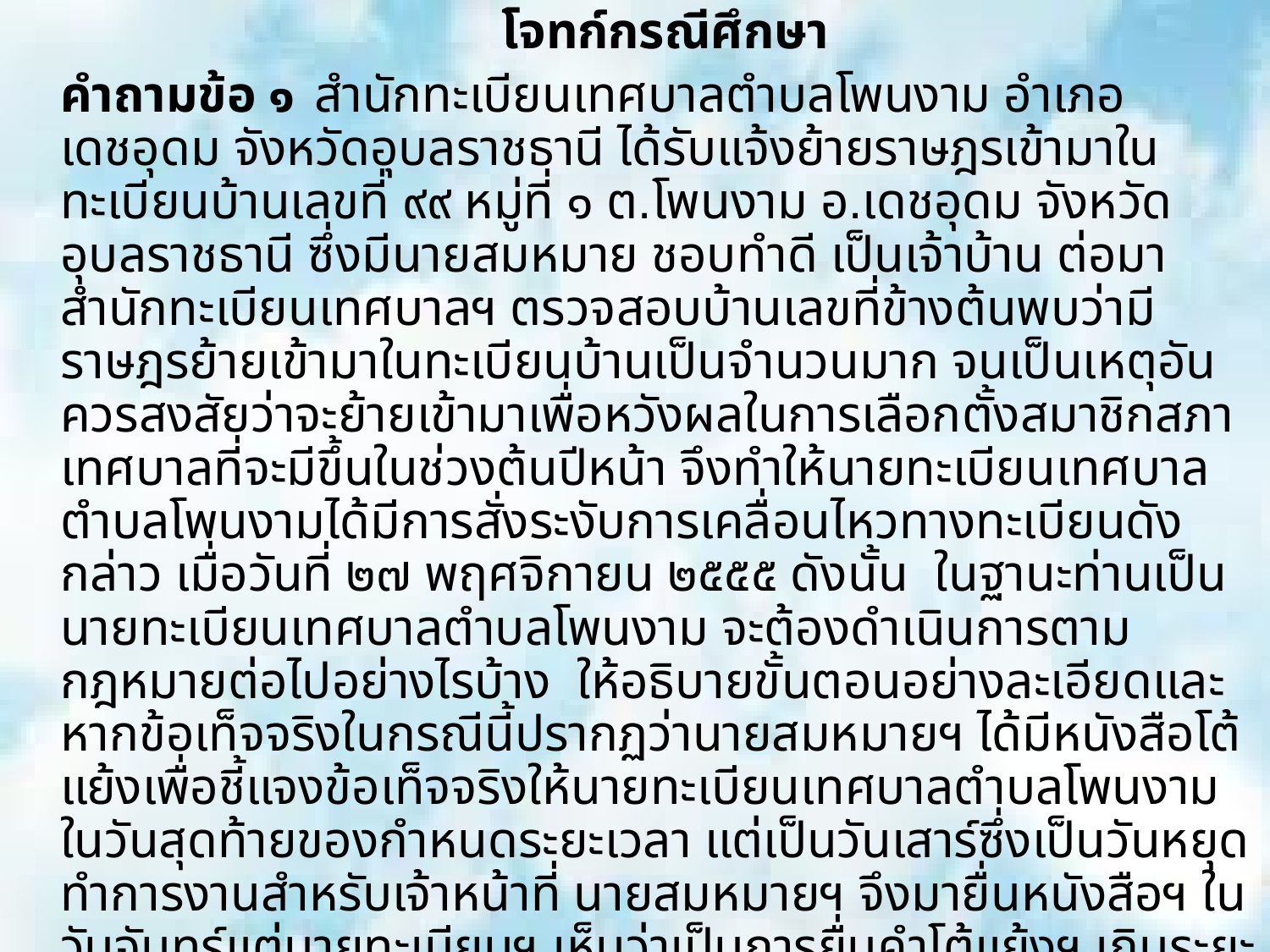

โจทก์กรณีศึกษา
	คำถามข้อ ๑	สำนักทะเบียนเทศบาลตำบลโพนงาม อำเภอเดชอุดม จังหวัดอุบลราชธานี ได้รับแจ้งย้ายราษฎรเข้ามาในทะเบียนบ้านเลขที่ ๙๙ หมู่ที่ ๑ ต.โพนงาม อ.เดชอุดม จังหวัดอุบลราชธานี ซึ่งมีนายสมหมาย ชอบทำดี เป็นเจ้าบ้าน ต่อมาสำนักทะเบียนเทศบาลฯ ตรวจสอบบ้านเลขที่ข้างต้นพบว่ามีราษฎรย้ายเข้ามาในทะเบียนบ้านเป็นจำนวนมาก จนเป็นเหตุอันควรสงสัยว่าจะย้ายเข้ามาเพื่อหวังผลในการเลือกตั้งสมาชิกสภาเทศบาลที่จะมีขึ้นในช่วงต้นปีหน้า จึงทำให้นายทะเบียนเทศบาลตำบลโพนงามได้มีการสั่งระงับการเคลื่อนไหวทางทะเบียนดังกล่าว เมื่อวันที่ ๒๗ พฤศจิกายน ๒๕๕๕ ดังนั้น  ในฐานะท่านเป็นนายทะเบียนเทศบาลตำบลโพนงาม จะต้องดำเนินการตามกฎหมายต่อไปอย่างไรบ้าง  ให้อธิบายขั้นตอนอย่างละเอียดและหากข้อเท็จจริงในกรณีนี้ปรากฏว่านายสมหมายฯ ได้มีหนังสือโต้แย้งเพื่อชี้แจงข้อเท็จจริงให้นายทะเบียนเทศบาลตำบลโพนงามในวันสุดท้ายของกำหนดระยะเวลา แต่เป็นวันเสาร์ซึ่งเป็นวันหยุดทำการงานสำหรับเจ้าหน้าที่ นายสมหมายฯ จึงมายื่นหนังสือฯ ในวันจันทร์แต่นายทะเบียนฯ เห็นว่าเป็นการยื่นคำโต้แย้งฯ เกินระยะเวลาที่กฎหมายกำหนดแล้ว จึงไม่รับหนังสือโต้แย้งฯ นั้นถูกต้องหรือไม่ อีกทั้งถ้าในระหว่างการสั่งระงับการเคลื่อนไหวทางทะเบียน หากนายสมหมายฯ ต้องการขอมีบัตรประจำตัวประชาชน หรือขอดำเนินการใด ๆ ที่ไม่ใช่การทะเบียนราษฎรของนายสมหมายฯเอง จะสามารถดำเนินการได้หรือไม่  ให้อธิบายพร้อมยกเหตุผลประกอบ